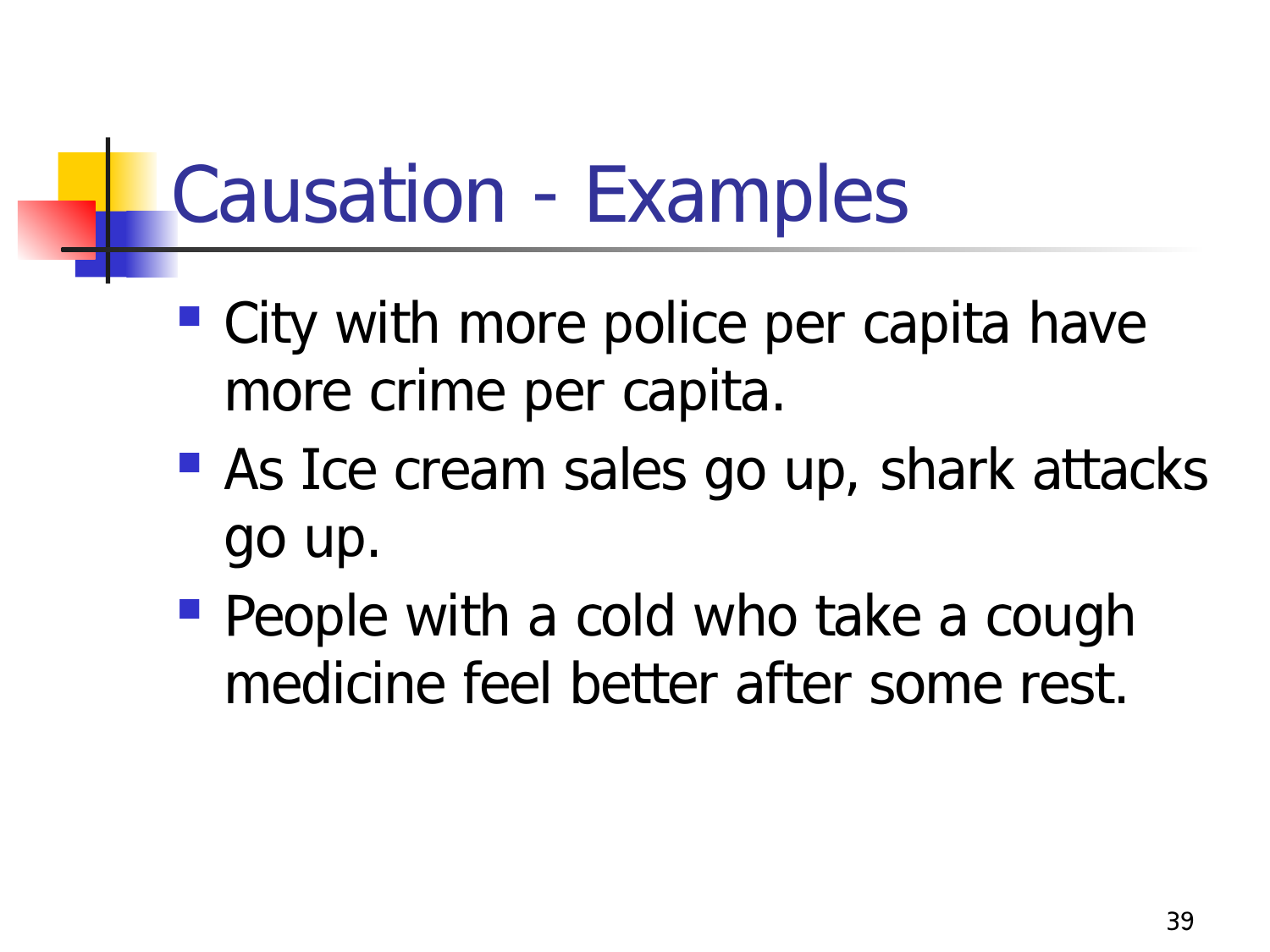

# Causation - Examples
City with more police per capita have more crime per capita.
As Ice cream sales go up, shark attacks go up.
People with a cold who take a cough medicine feel better after some rest.
39